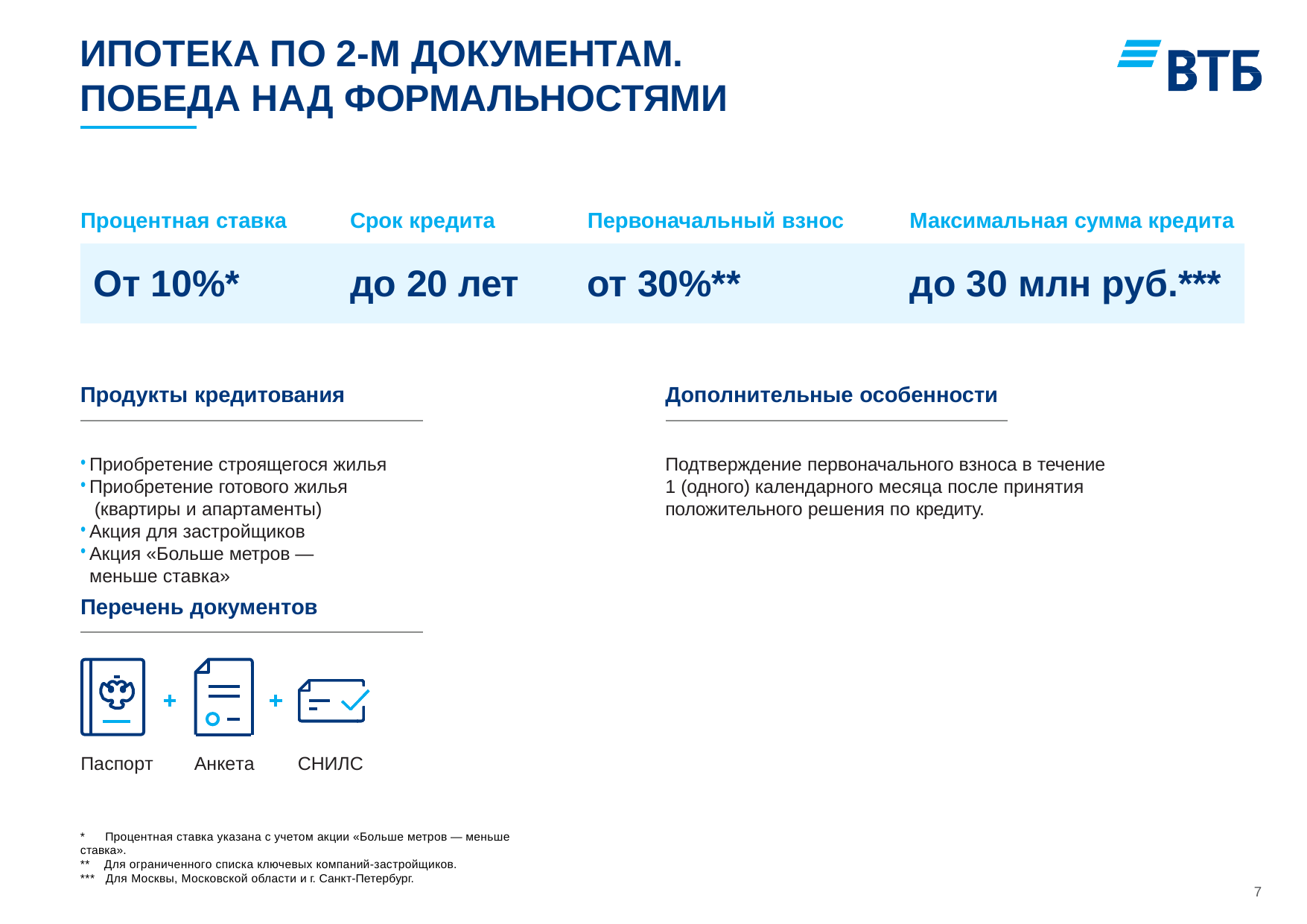

ИПОТЕКА ПО 2-М ДОКУМЕНТАМ.  ПОБЕДА НАД ФОРМАЛЬНОСТЯМИ
Процентная ставка
Срок кредита
Первоначальный взнос
Максимальная сумма кредита
от 9,6%*

От 10%*
до 20 лет
от 30%**
до 30 млн руб.***
Продукты кредитования
Дополнительные особенности

Приобретение строящегося жилья
Приобретение готового жилья  (квартиры и апартаменты)
Акция для застройщиков
Акция «Больше метров — меньше ставка»
Подтверждение первоначального взноса в течение  1 (одного) календарного месяца после принятия  положительного решения по кредиту.
Перечень документов

Паспорт
Анкета
СНИЛС
*	Процентная ставка указана с учетом акции «Больше метров — меньше ставка».
**    Для ограниченного списка ключевых компаний-застройщиков.
***   Для Москвы, Московской области и г. Санкт-Петербург.
7